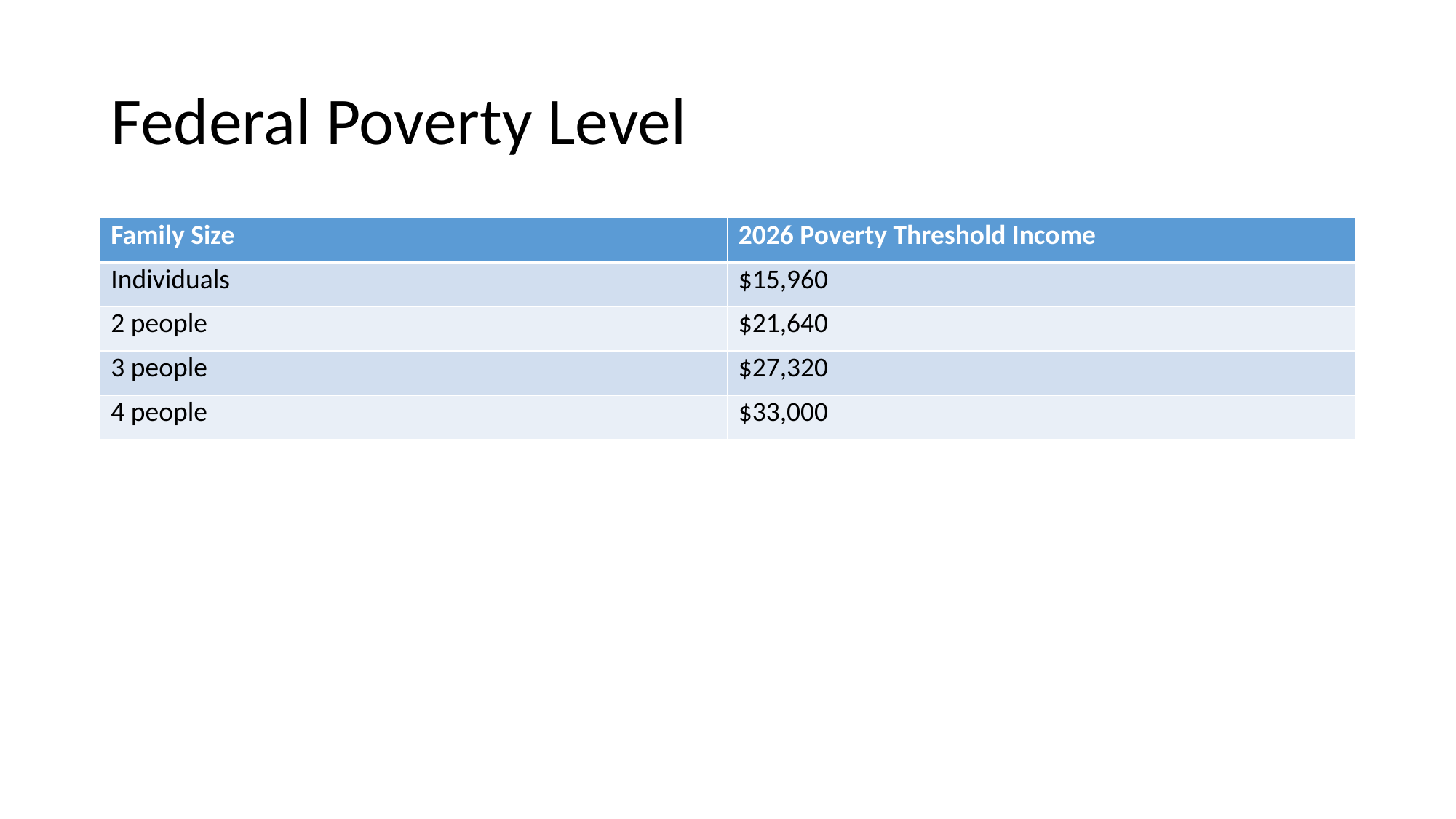

# Federal Poverty Level
| Family Size | 2026 Poverty Threshold Income |
| --- | --- |
| Individuals | $15,960 |
| 2 people | $21,640 |
| 3 people | $27,320 |
| 4 people | $33,000 |